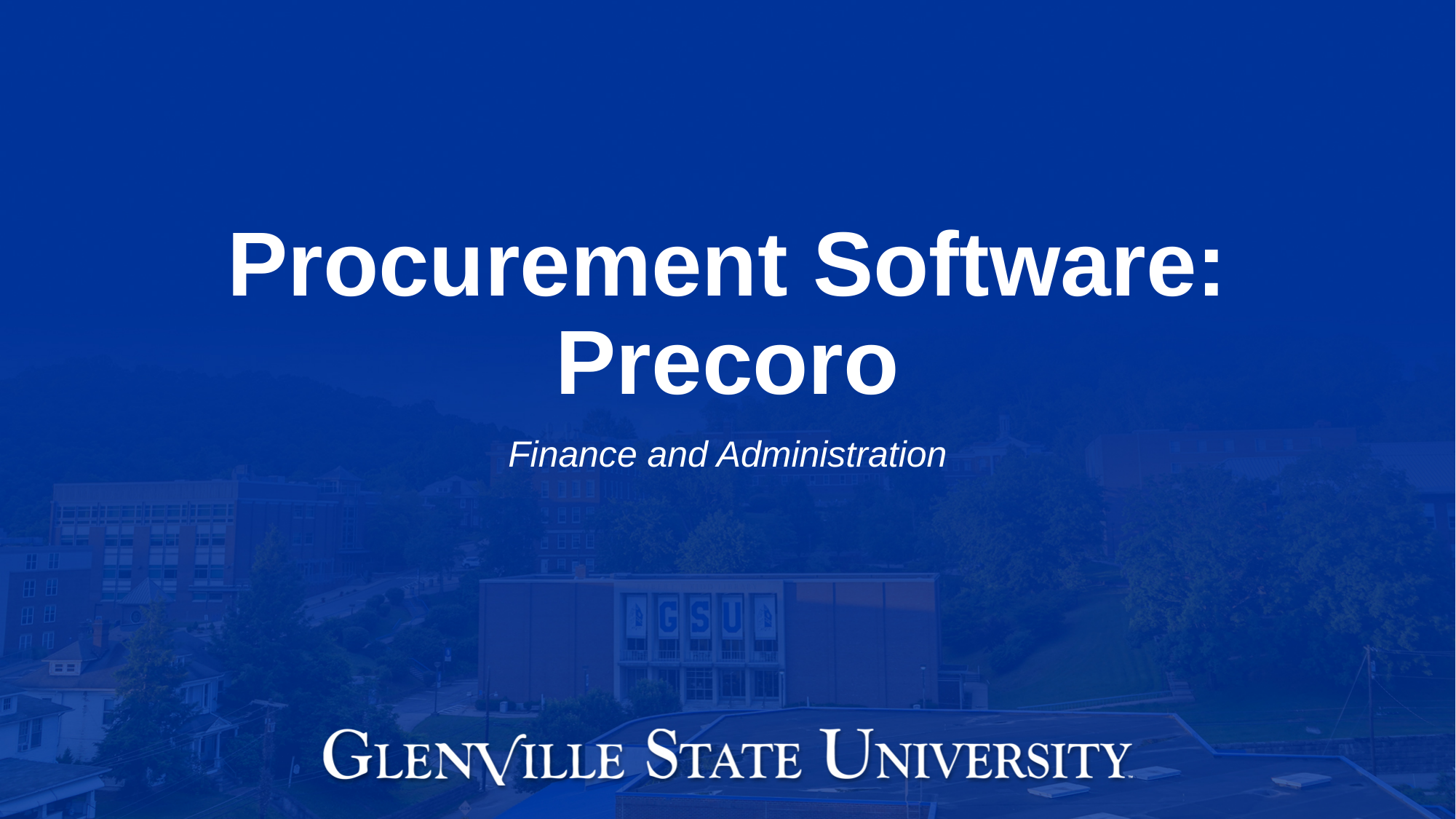

# Procurement Software: Precoro
Finance and Administration